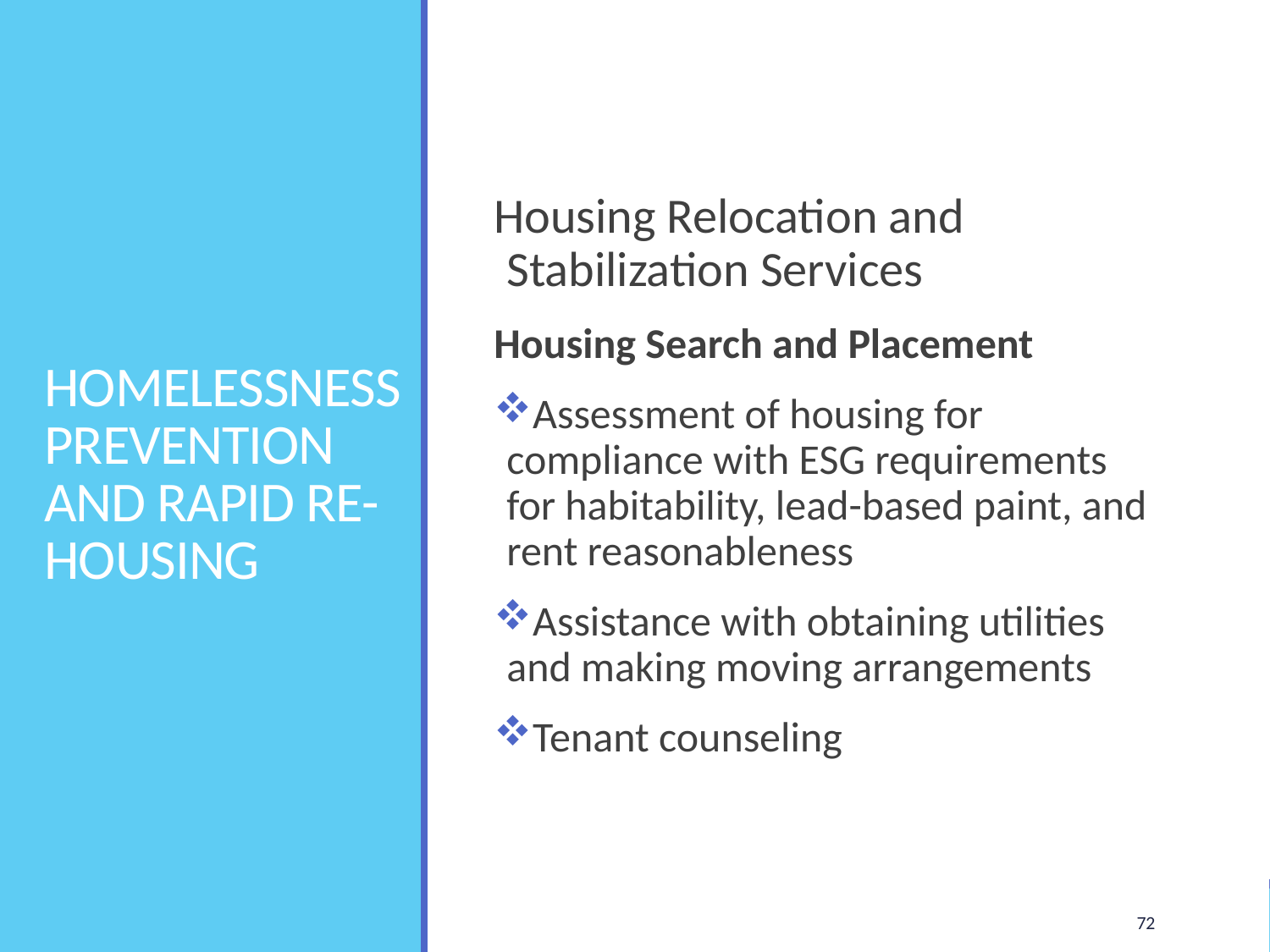

# HOMELESSNESS PREVENTION AND RAPID RE-HOUSING
Housing Relocation and Stabilization Services
Housing Search and Placement
Assessment of housing for compliance with ESG requirements for habitability, lead-based paint, and rent reasonableness
Assistance with obtaining utilities and making moving arrangements
Tenant counseling
72